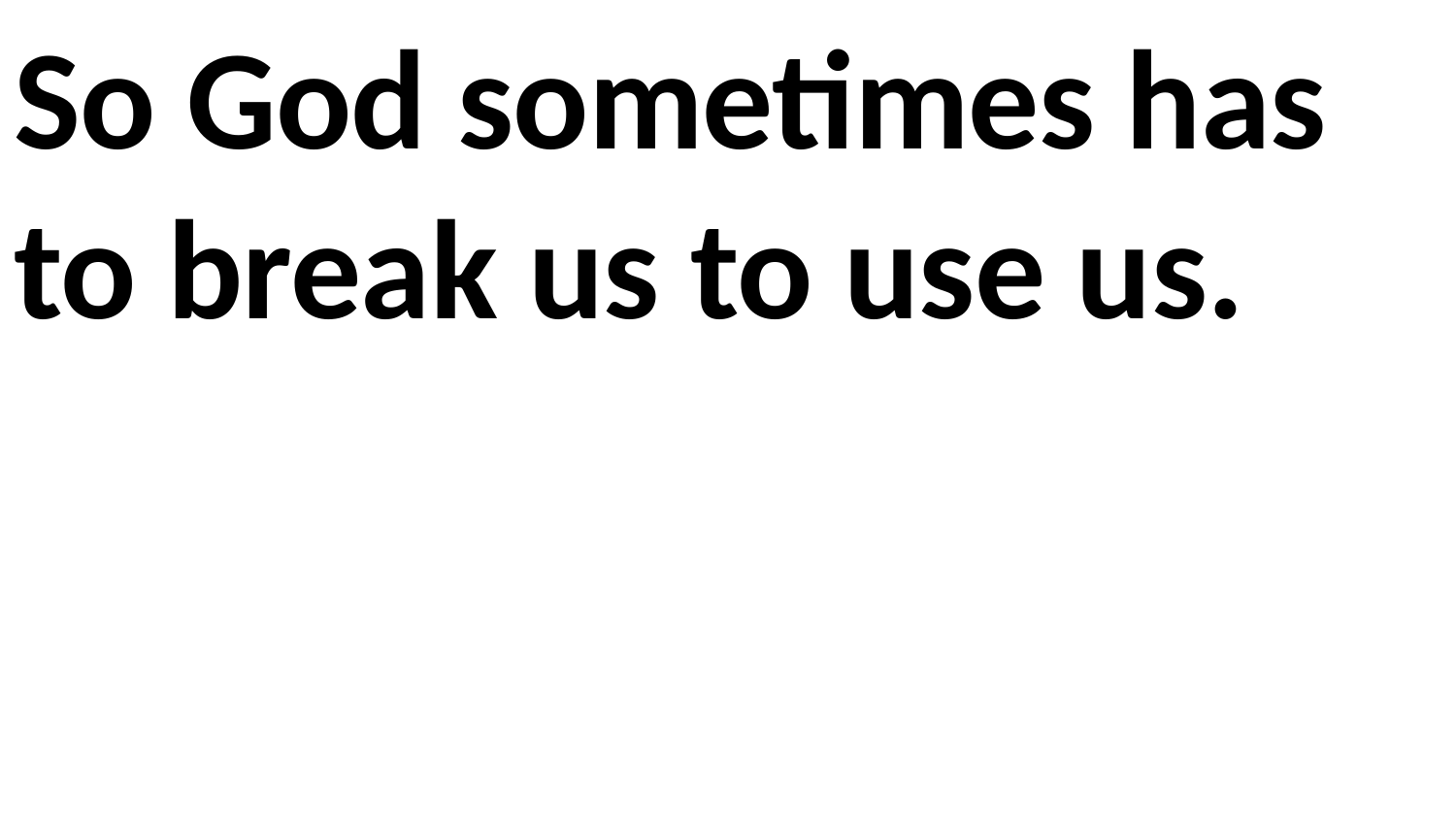

So God sometimes has to break us to use us.